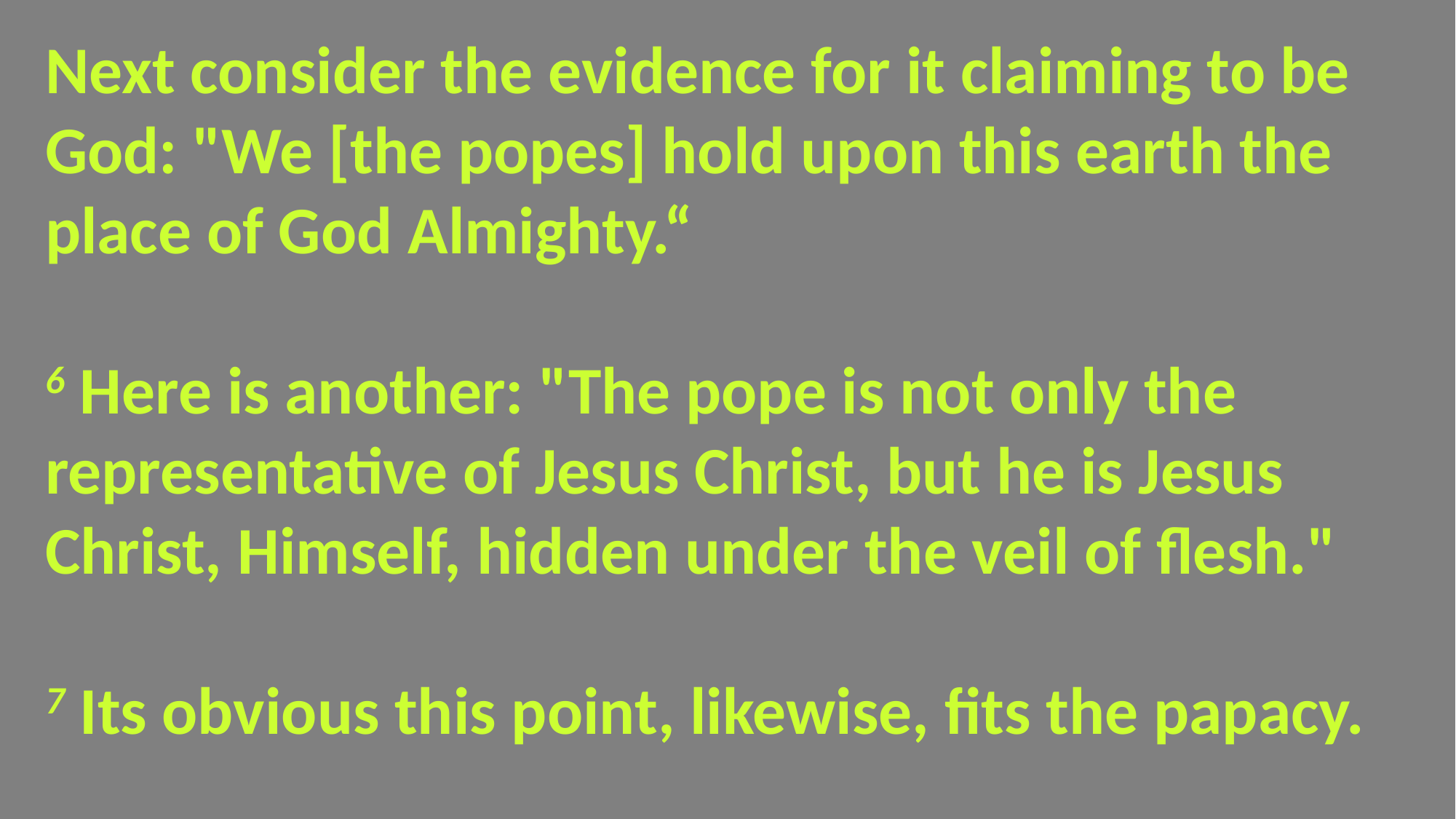

Next consider the evidence for it claiming to be God: "We [the popes] hold upon this earth the place of God Almighty.“
6 Here is another: "The pope is not only the representative of Jesus Christ, but he is Jesus Christ, Himself, hidden under the veil of flesh."
7 Its obvious this point, likewise, fits the papacy.